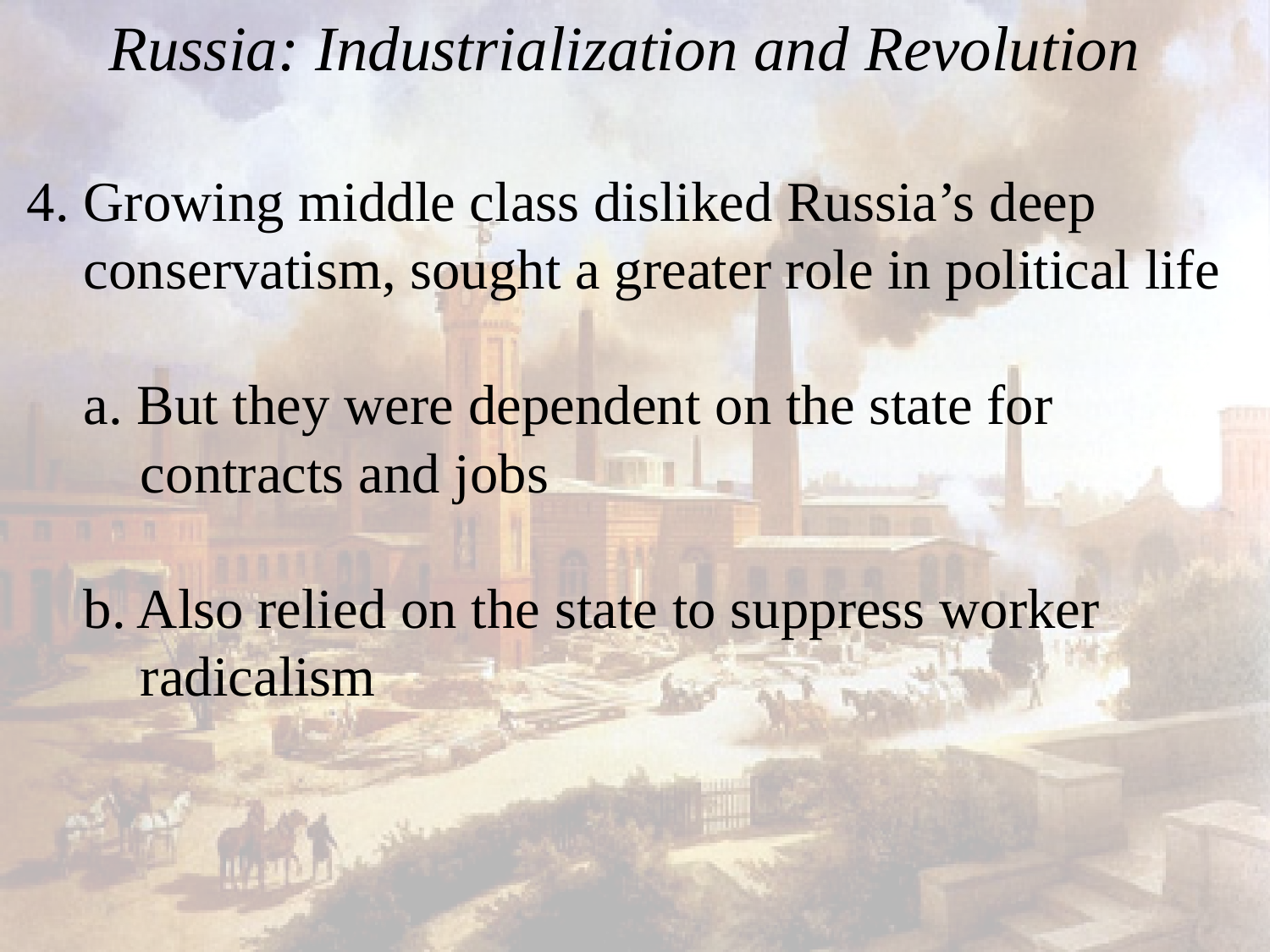

# Russia: Industrialization and Revolution
 4. Growing middle class disliked Russia’s deep
     conservatism, sought a greater role in political life

     a. But they were dependent on the state for
         contracts and jobs

     b. Also relied on the state to suppress worker
         radicalism